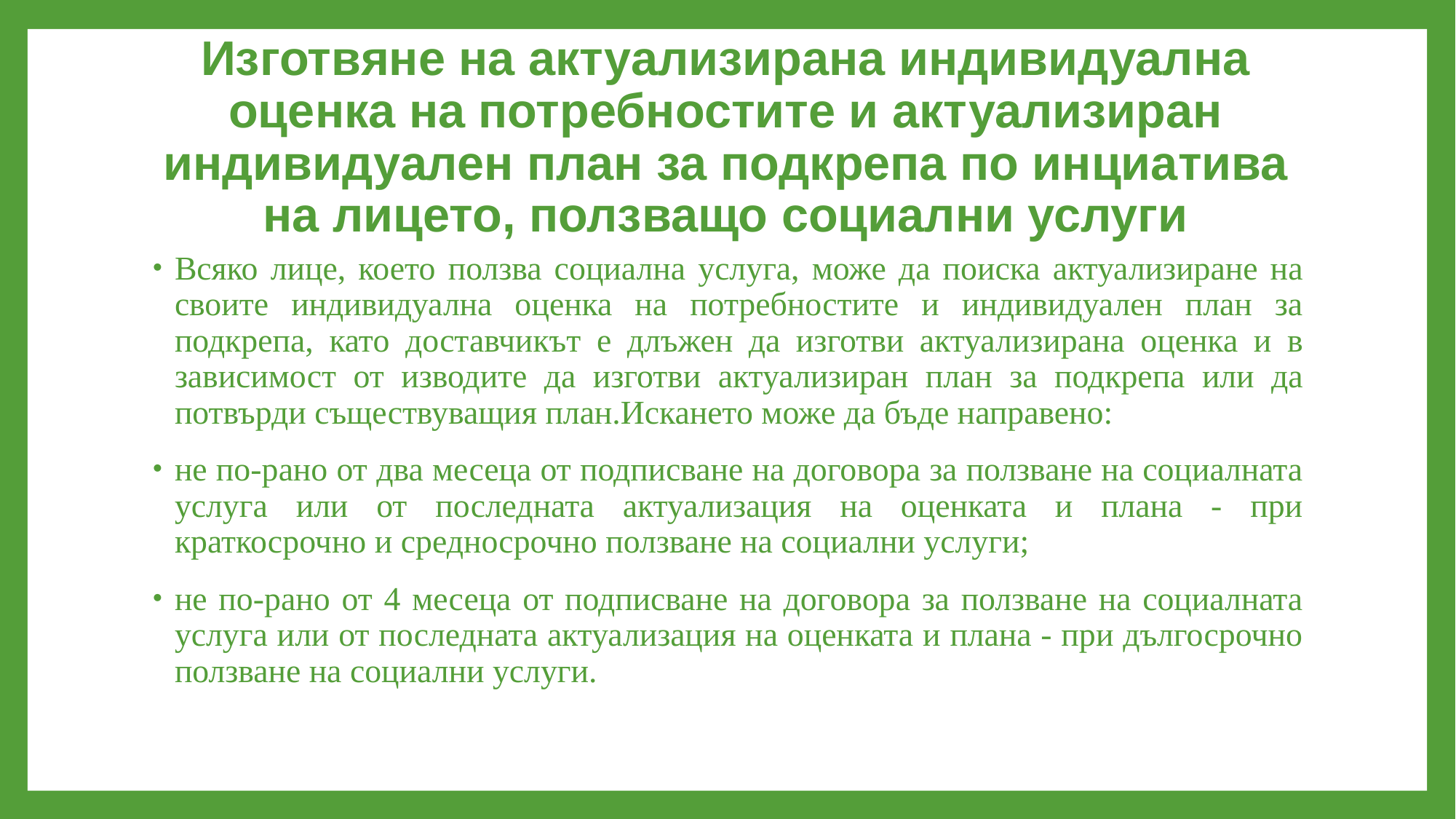

# Изготвяне на актуализирана индивидуална оценка на потребностите и актуализиран индивидуален план за подкрепа по инциатива на лицето, ползващо социални услуги
Всяко лице, което ползва социална услуга, може да поиска актуализиране на своите индивидуална оценка на потребностите и индивидуален план за подкрепа, като доставчикът е длъжен да изготви актуализирана оценка и в зависимост от изводите да изготви актуализиран план за подкрепа или да потвърди съществуващия план.Искането може да бъде направено:
не по-рано от два месеца от подписване на договора за ползване на социалната услуга или от последната актуализация на оценката и плана - при краткосрочно и средносрочно ползване на социални услуги;
не по-рано от 4 месеца от подписване на договора за ползване на социалната услуга или от последната актуализация на оценката и плана - при дългосрочно ползване на социални услуги.